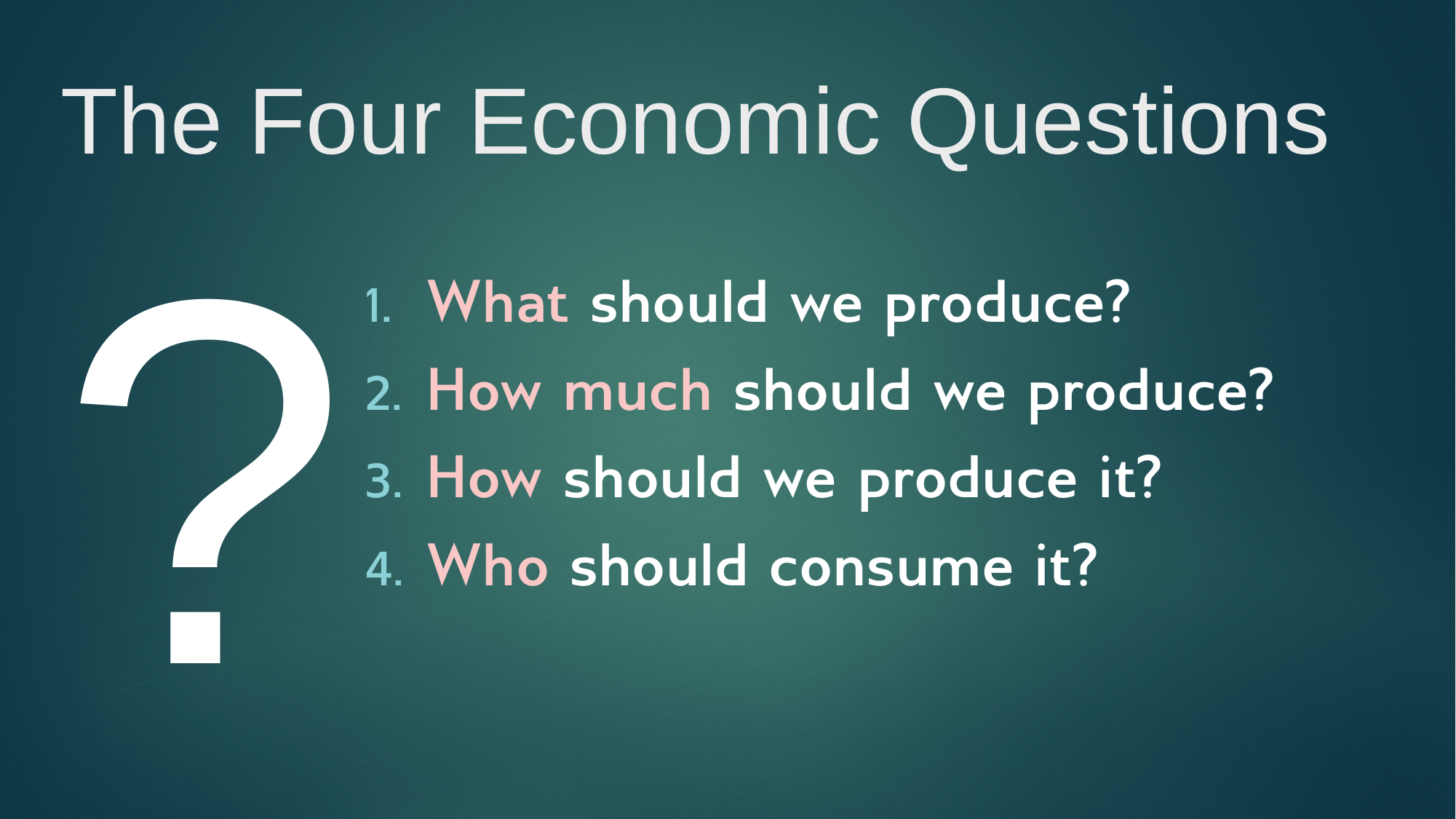

# The Four Economic Questions
?
What should we produce?
How much should we produce?
How should we produce it?
Who should consume it?